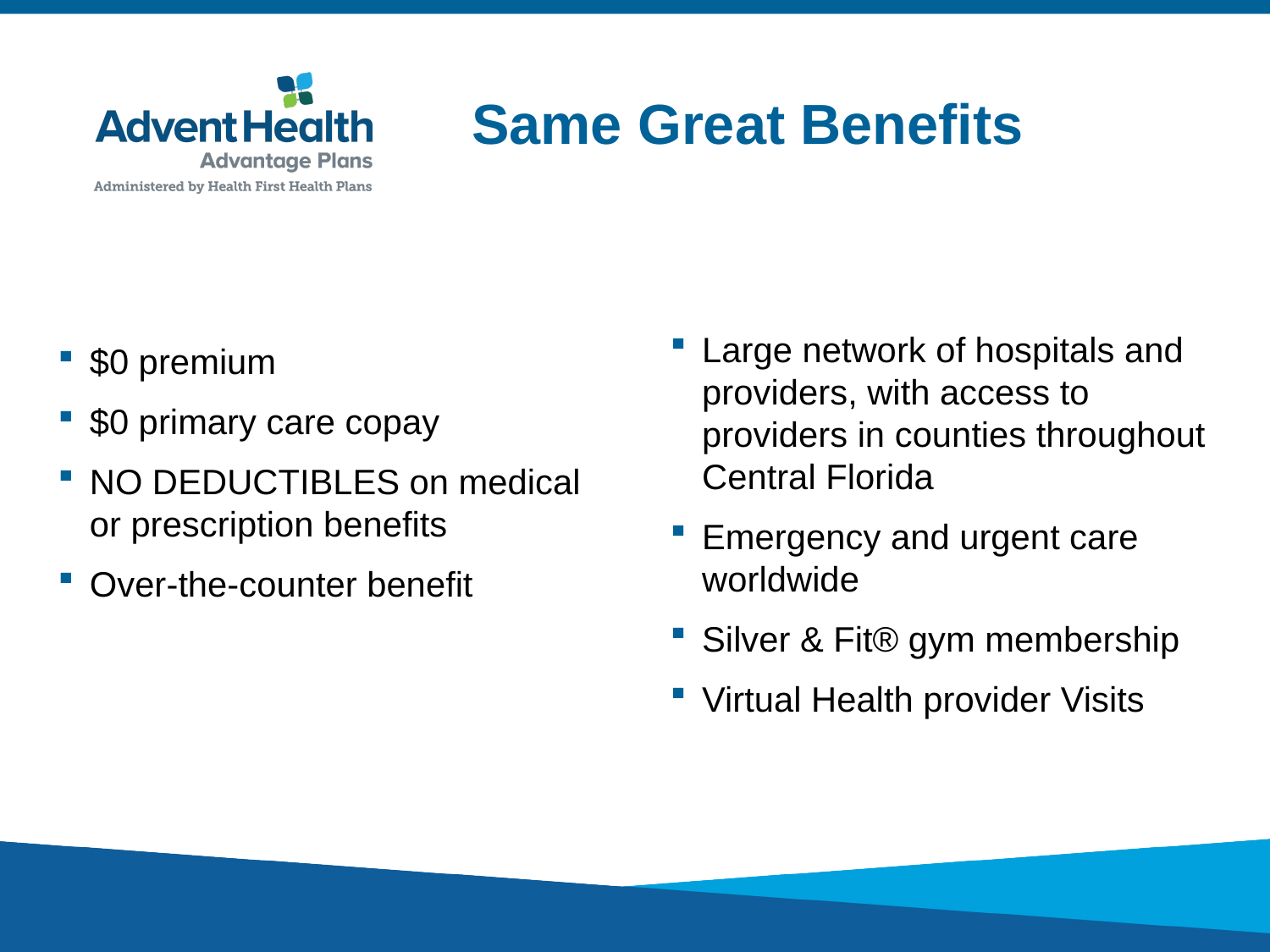

# Same Great Benefits

Large network of hospitals and providers, with access to providers in counties throughout Central Florida
Emergency and urgent care worldwide
Silver & Fit® gym membership
Virtual Health provider Visits

$0 premium
$0 primary care copay
NO DEDUCTIBLES on medical or prescription benefits
Over-the-counter benefit